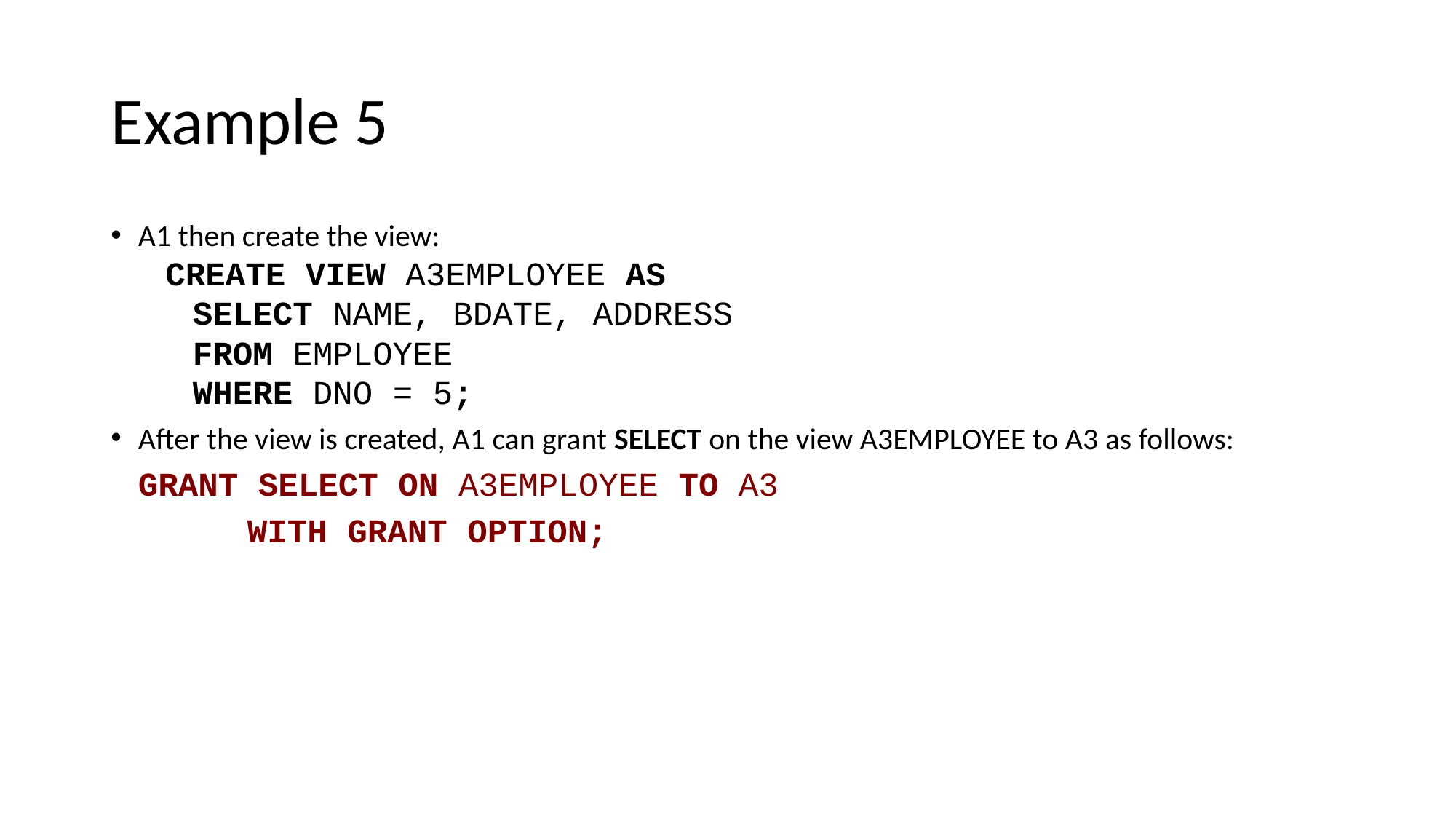

# Example 5
A1 then create the view:
CREATE VIEW A3EMPLOYEE AS
	SELECT NAME, BDATE, ADDRESS
	FROM EMPLOYEE
	WHERE DNO = 5;
After the view is created, A1 can grant SELECT on the view A3EMPLOYEE to A3 as follows:
	GRANT SELECT ON A3EMPLOYEE TO A3
		WITH GRANT OPTION;